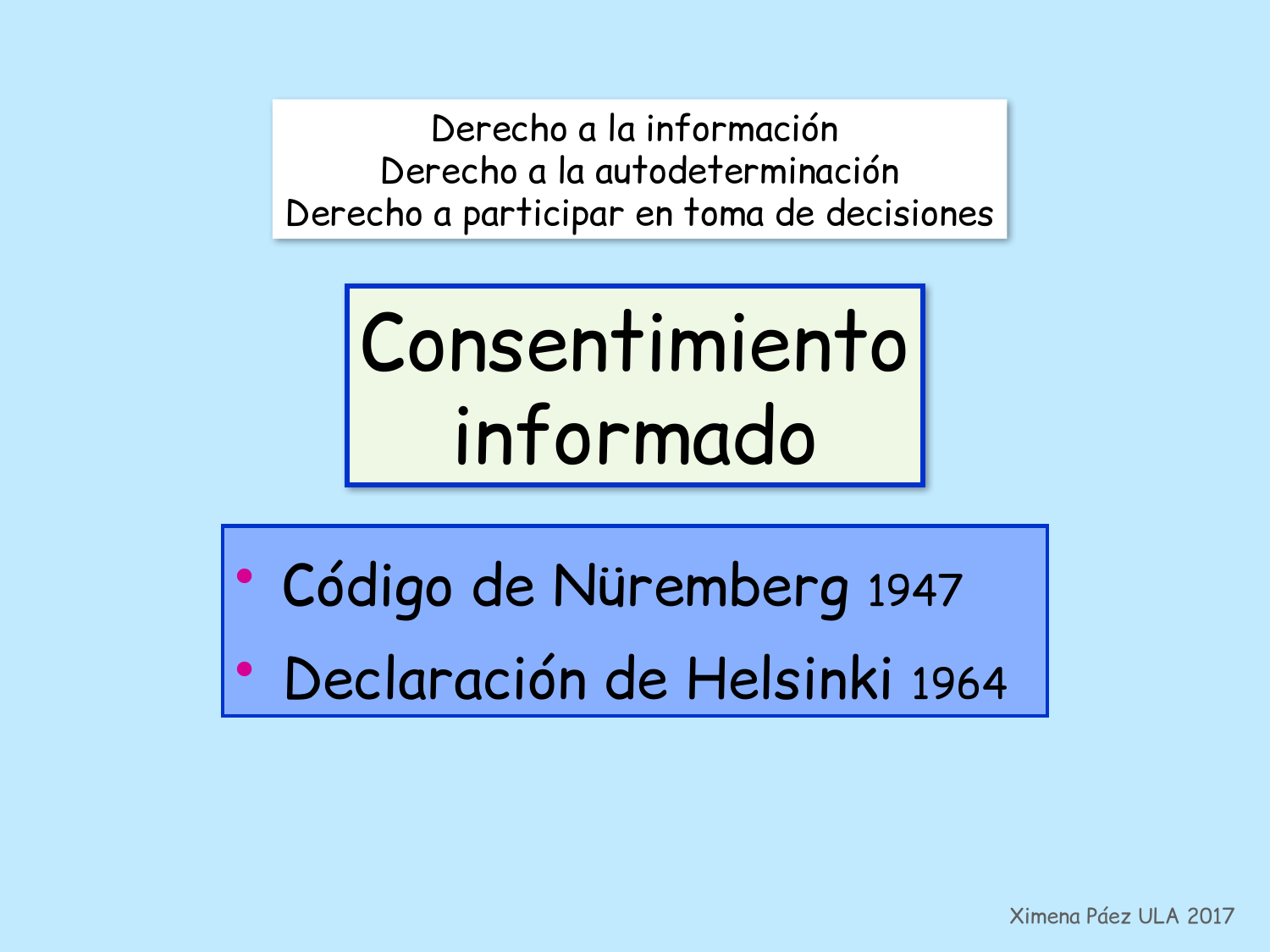

Derecho a la información
Derecho a la autodeterminación
Derecho a participar en toma de decisiones
Consentimiento
informado

 Código de Nüremberg 1947

 Declaración de Helsinki 1964
Ximena Páez ULA 2017